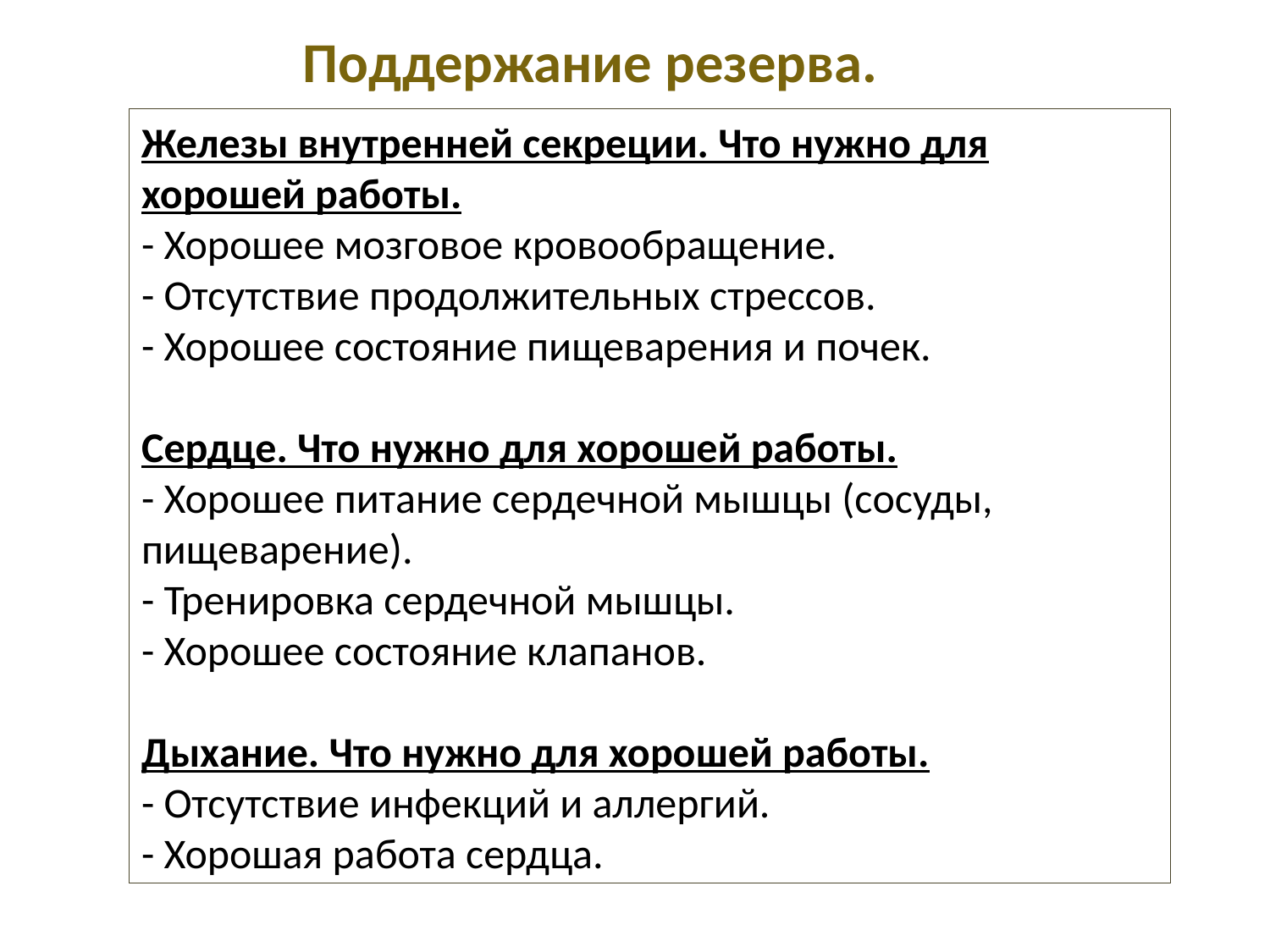

Поддержание резерва.
Железы внутренней секреции. Что нужно для хорошей работы.
- Хорошее мозговое кровообращение.
- Отсутствие продолжительных стрессов.
- Хорошее состояние пищеварения и почек.
Сердце. Что нужно для хорошей работы.
- Хорошее питание сердечной мышцы (сосуды, пищеварение).
- Тренировка сердечной мышцы.
- Хорошее состояние клапанов.
Дыхание. Что нужно для хорошей работы.
- Отсутствие инфекций и аллергий.
- Хорошая работа сердца.